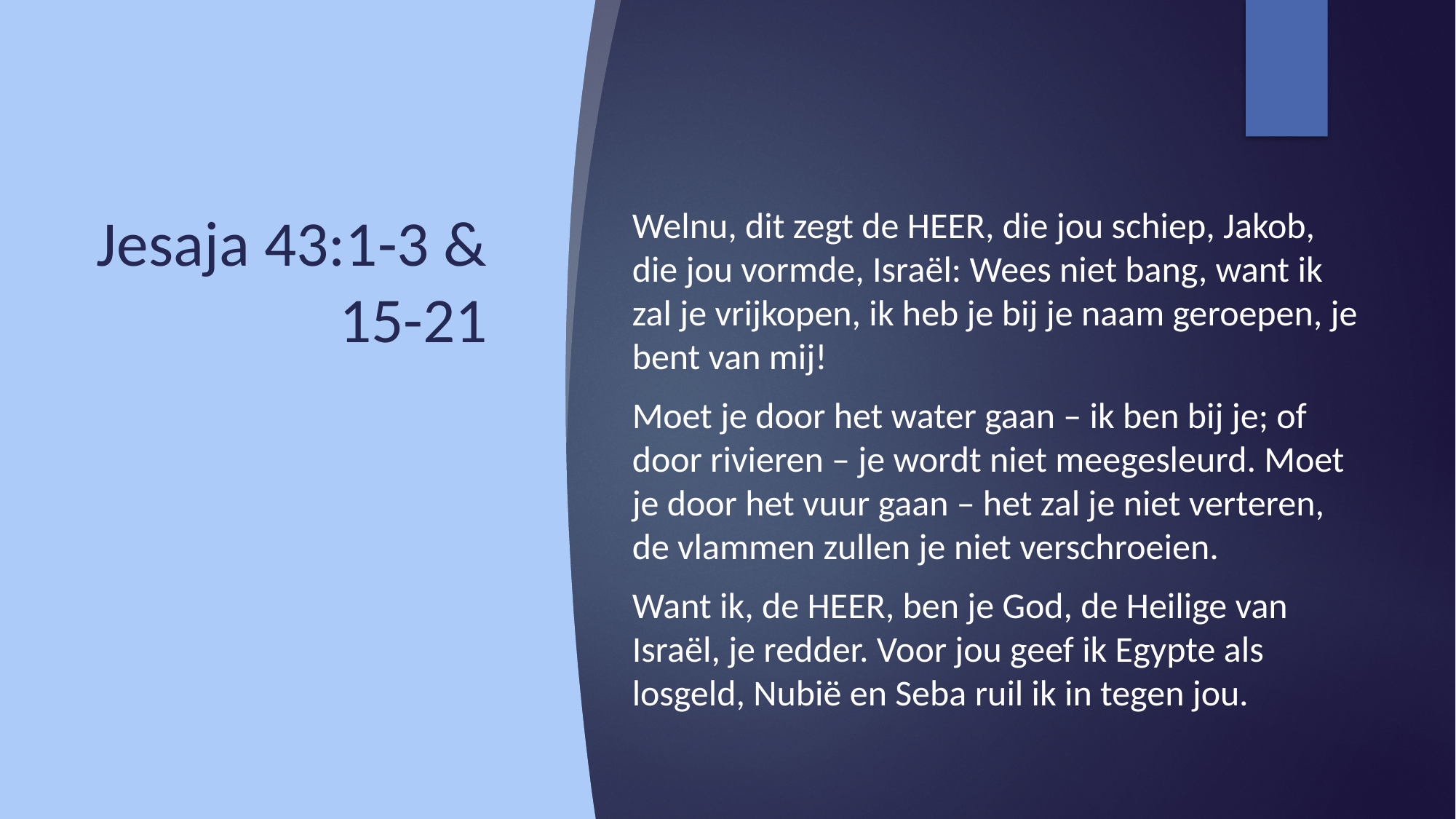

# Jesaja 43:1-3 & 15-21
Welnu, dit zegt de HEER, die jou schiep, Jakob, die jou vormde, Israël: Wees niet bang, want ik zal je vrijkopen, ik heb je bij je naam geroepen, je bent van mij!
Moet je door het water gaan – ik ben bij je; of door rivieren – je wordt niet meegesleurd. Moet je door het vuur gaan – het zal je niet verteren, de vlammen zullen je niet verschroeien.
Want ik, de HEER, ben je God, de Heilige van Israël, je redder. Voor jou geef ik Egypte als losgeld, Nubië en Seba ruil ik in tegen jou.